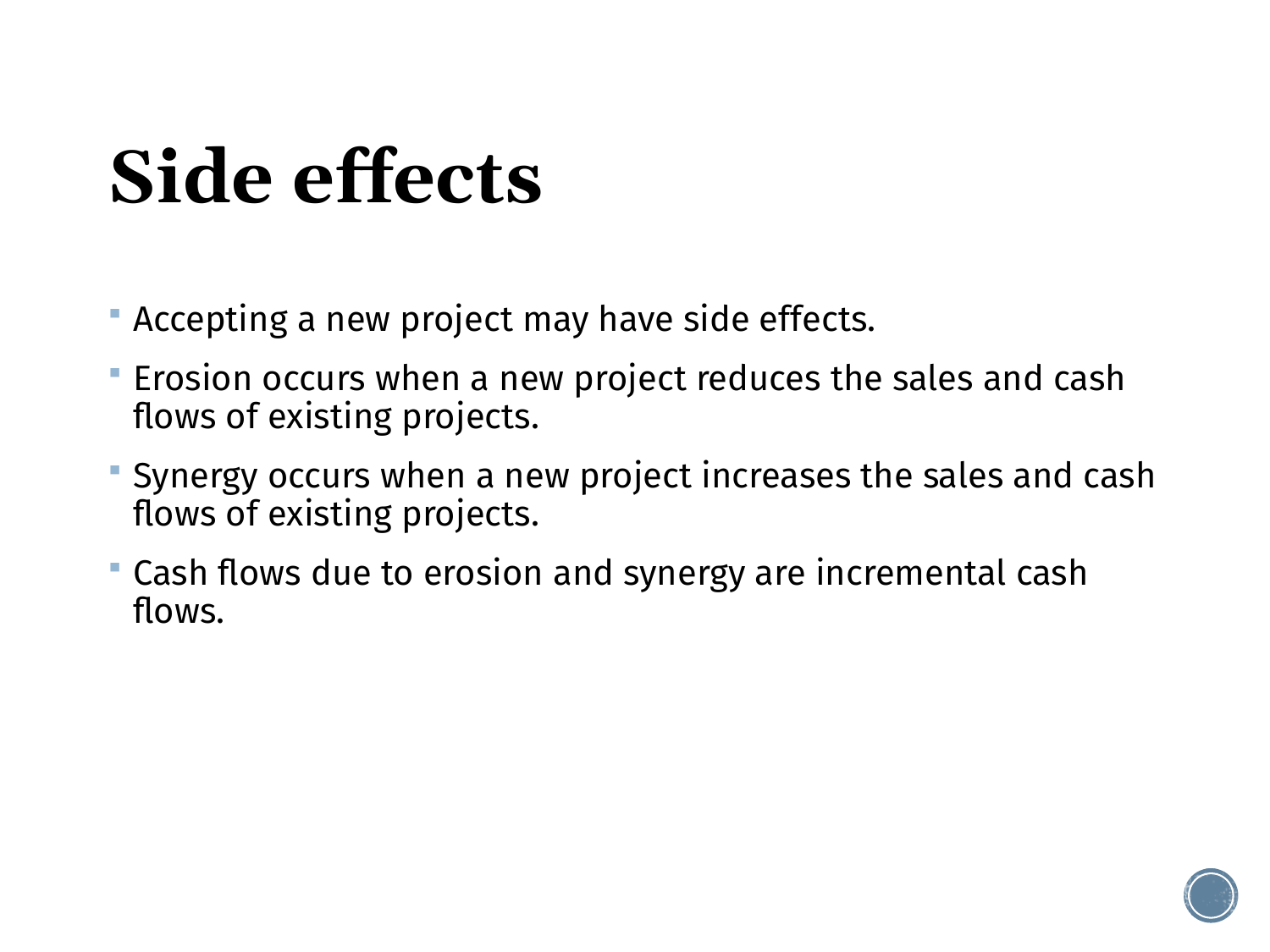

# Side effects
Accepting a new project may have side effects.
Erosion occurs when a new project reduces the sales and cash flows of existing projects.
Synergy occurs when a new project increases the sales and cash flows of existing projects.
Cash flows due to erosion and synergy are incremental cash flows.